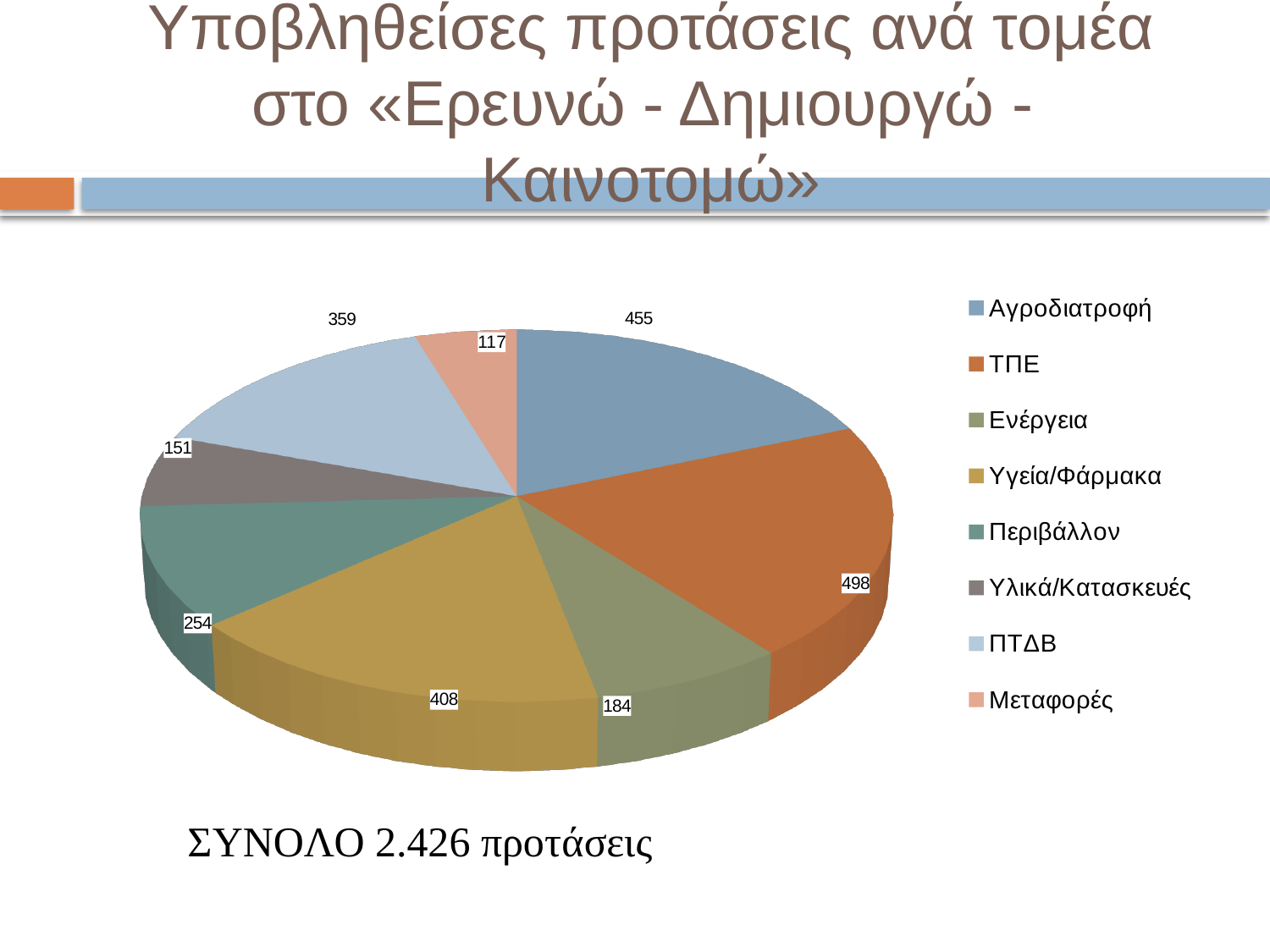

# Υποβληθείσες προτάσεις ανά τομέα στο «Ερευνώ - Δημιουργώ -  Καινοτομώ»

[unsupported chart]